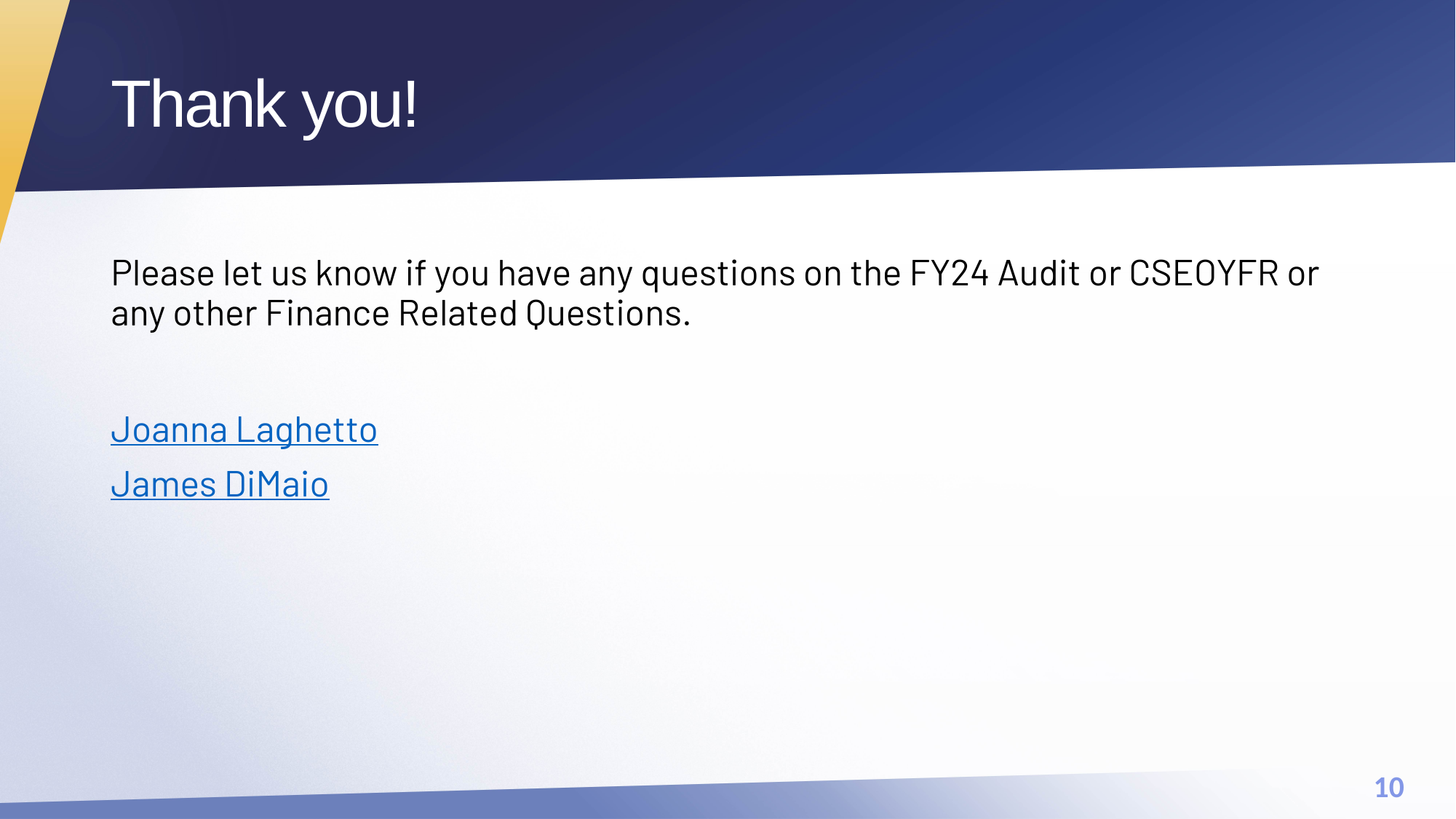

# Thank you!
Please let us know if you have any questions on the FY24 Audit or CSEOYFR or any other Finance Related Questions.
Joanna Laghetto
James DiMaio